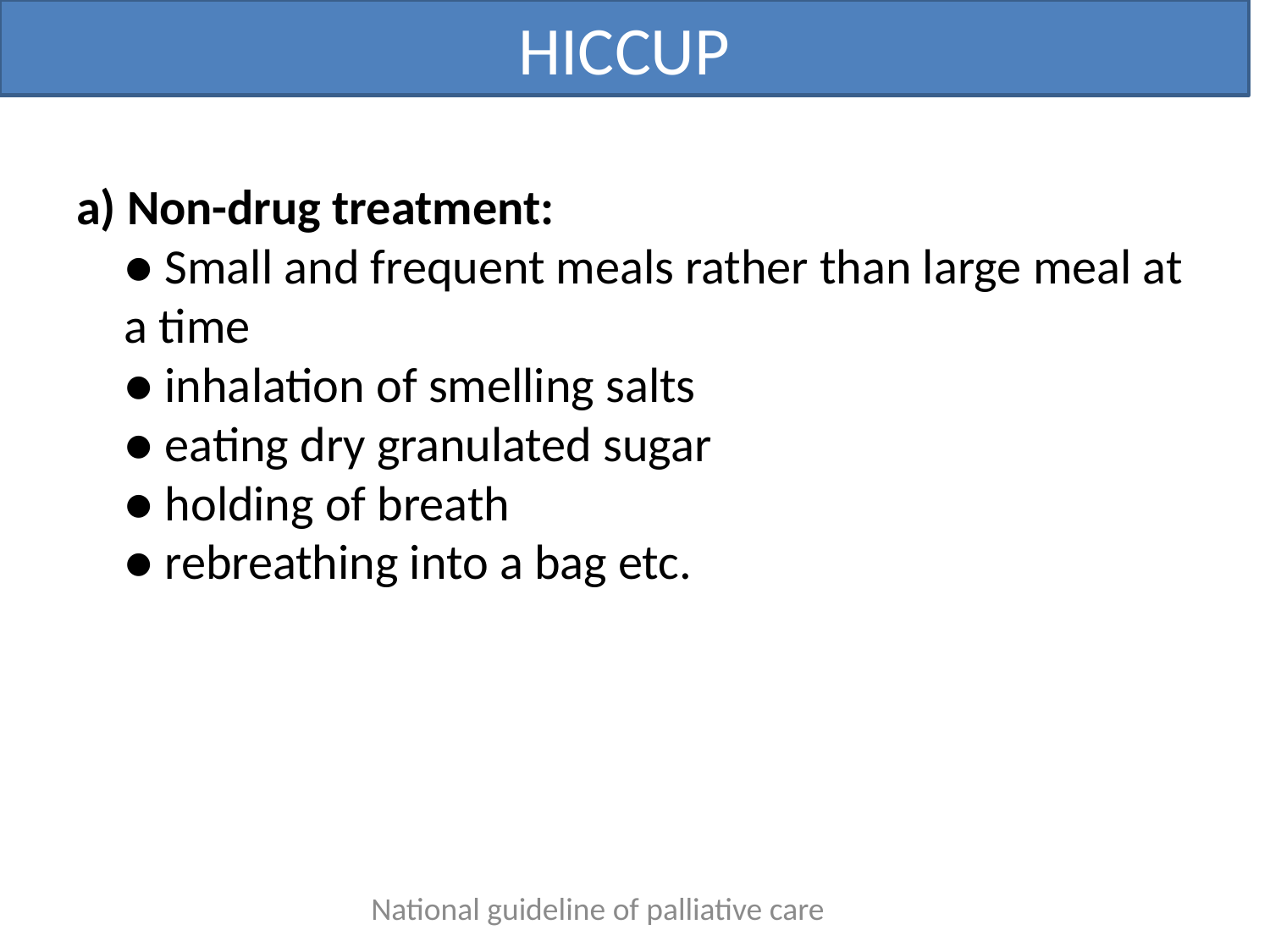

# HICCUP
a) Non-drug treatment:
● Small and frequent meals rather than large meal at a time
● inhalation of smelling salts
● eating dry granulated sugar
● holding of breath
● rebreathing into a bag etc.
National guideline of palliative care